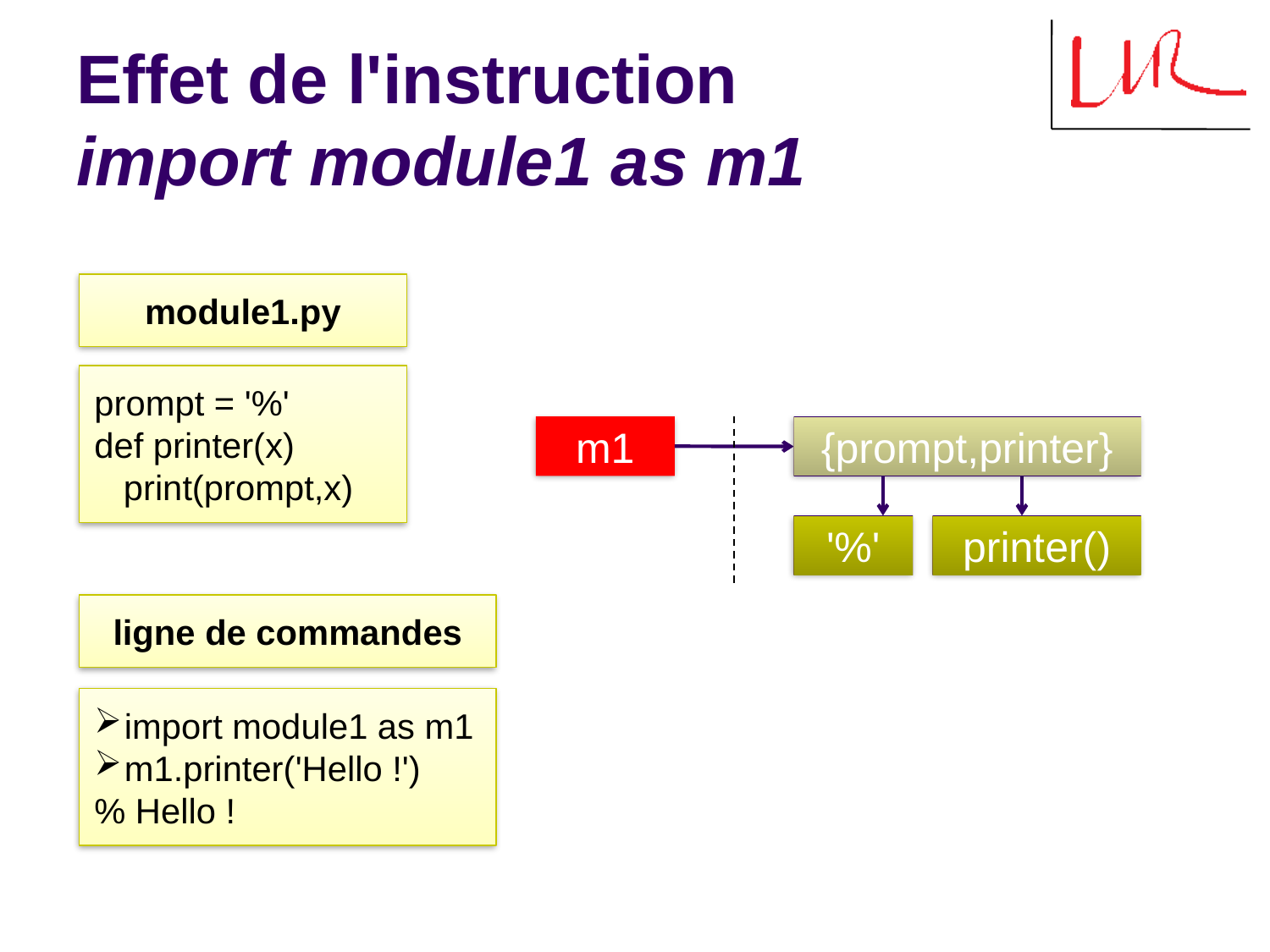

# Effet de l'instruction import module1 as m1
module1.py
prompt = '%'
def printer(x)
   print(prompt,x)
m1
{prompt,printer}
'%'
printer()
ligne de commandes
import module1 as m1
m1.printer('Hello !')
% Hello !